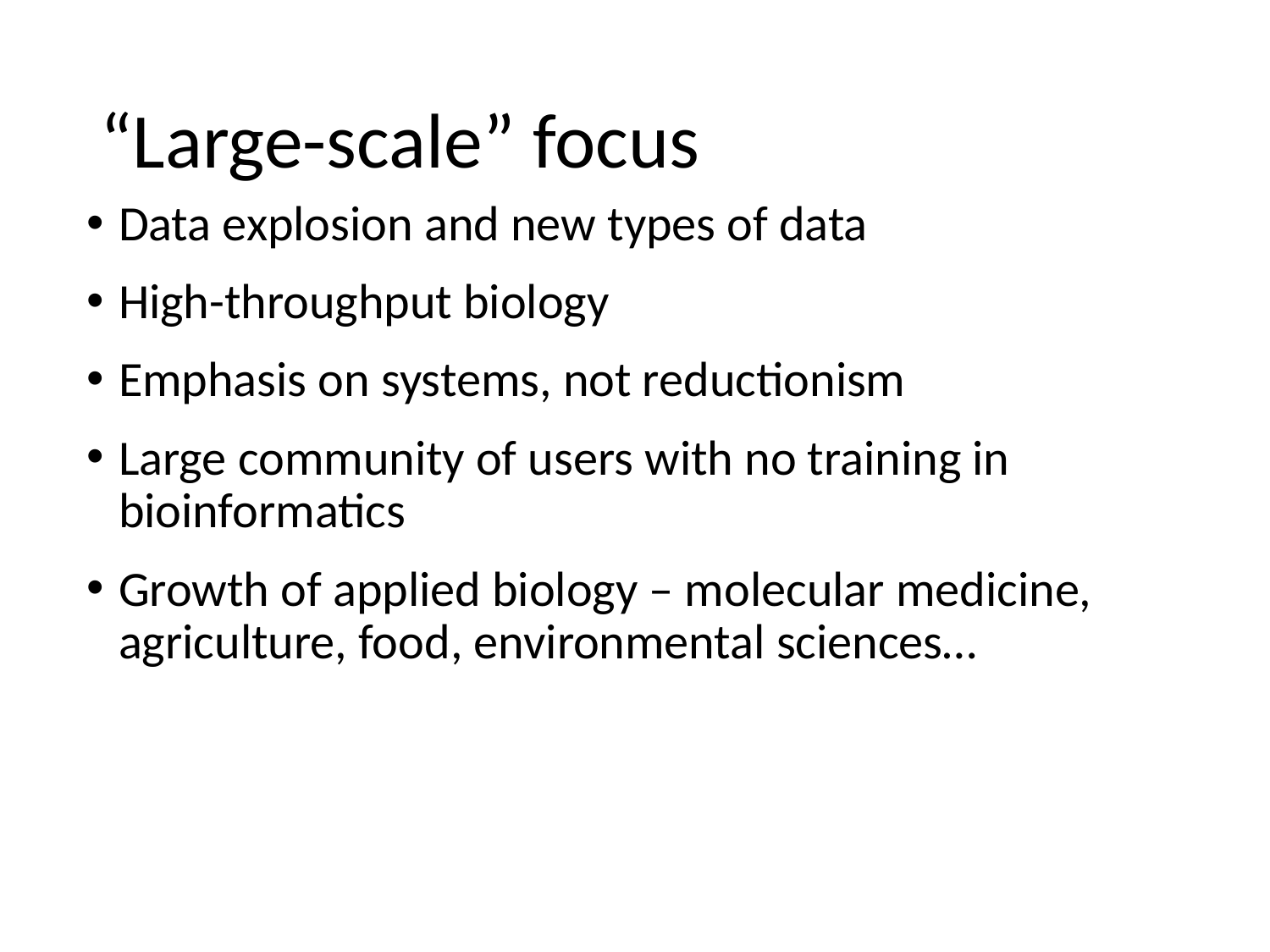

# “Large-scale” focus
Data explosion and new types of data
High-throughput biology
Emphasis on systems, not reductionism
Large community of users with no training in bioinformatics
Growth of applied biology – molecular medicine, agriculture, food, environmental sciences…